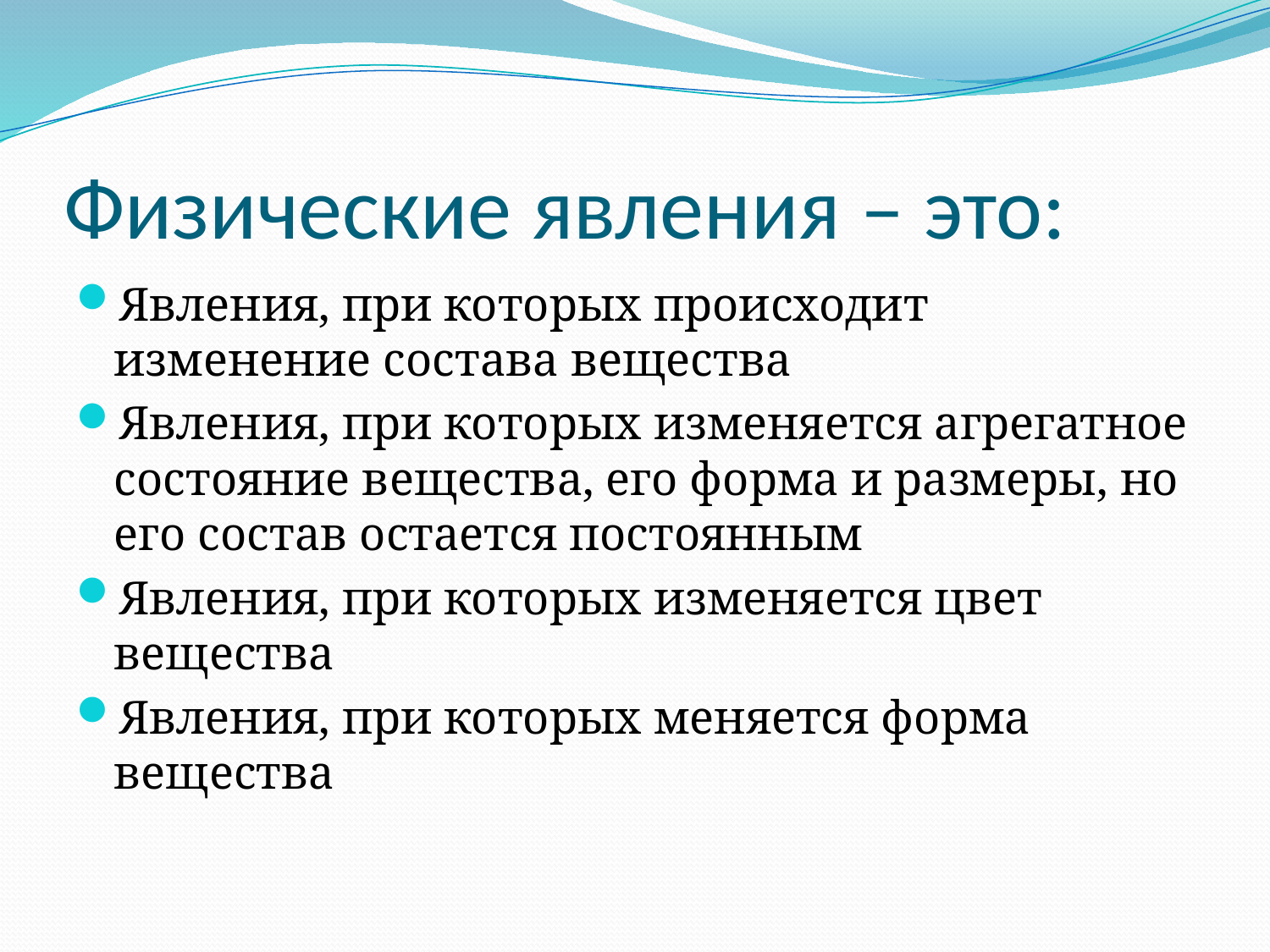

# Физические явления – это:
Явления, при которых происходит изменение состава вещества
Явления, при которых изменяется агрегатное состояние вещества, его форма и размеры, но его состав остается постоянным
Явления, при которых изменяется цвет вещества
Явления, при которых меняется форма вещества